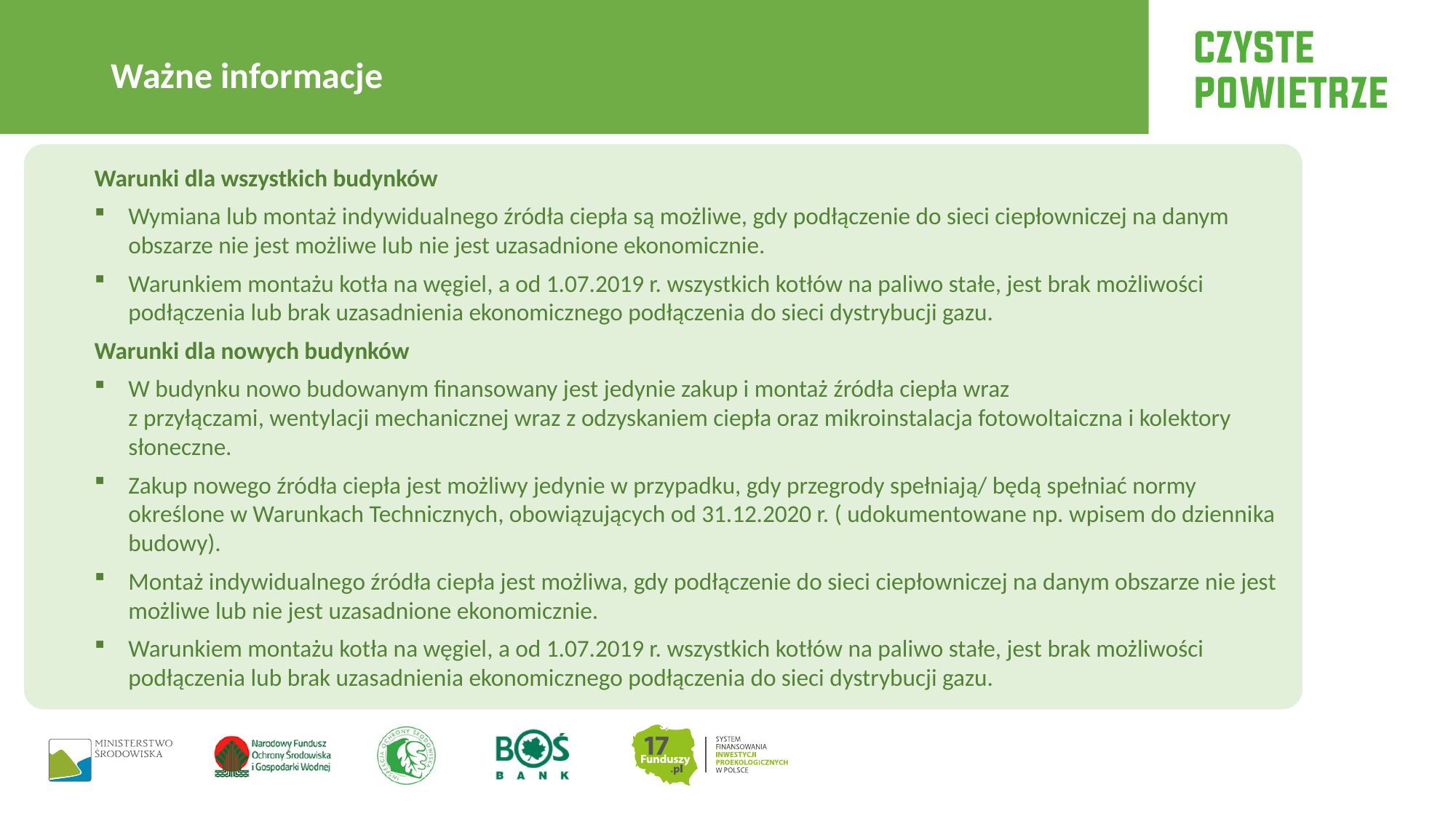

Ważne informacje

Warunki dla wszystkich budynków
Wymiana lub montaż indywidualnego źródła ciepła są możliwe, gdy podłączenie do sieci ciepłowniczej na danym obszarze nie jest możliwe lub nie jest uzasadnione ekonomicznie.
Warunkiem montażu kotła na węgiel, a od 1.07.2019 r. wszystkich kotłów na paliwo stałe, jest brak możliwości podłączenia lub brak uzasadnienia ekonomicznego podłączenia do sieci dystrybucji gazu.
Warunki dla nowych budynków
W budynku nowo budowanym finansowany jest jedynie zakup i montaż źródła ciepła wraz
z przyłączami, wentylacji mechanicznej wraz z odzyskaniem ciepła oraz mikroinstalacja fotowoltaiczna i kolektory słoneczne.
Zakup nowego źródła ciepła jest możliwy jedynie w przypadku, gdy przegrody spełniają/ będą spełniać normy określone w Warunkach Technicznych, obowiązujących od 31.12.2020 r. ( udokumentowane np. wpisem do dziennika budowy).
Montaż indywidualnego źródła ciepła jest możliwa, gdy podłączenie do sieci ciepłowniczej na danym obszarze nie jest możliwe lub nie jest uzasadnione ekonomicznie.
Warunkiem montażu kotła na węgiel, a od 1.07.2019 r. wszystkich kotłów na paliwo stałe, jest brak możliwości podłączenia lub brak uzasadnienia ekonomicznego podłączenia do sieci dystrybucji gazu.